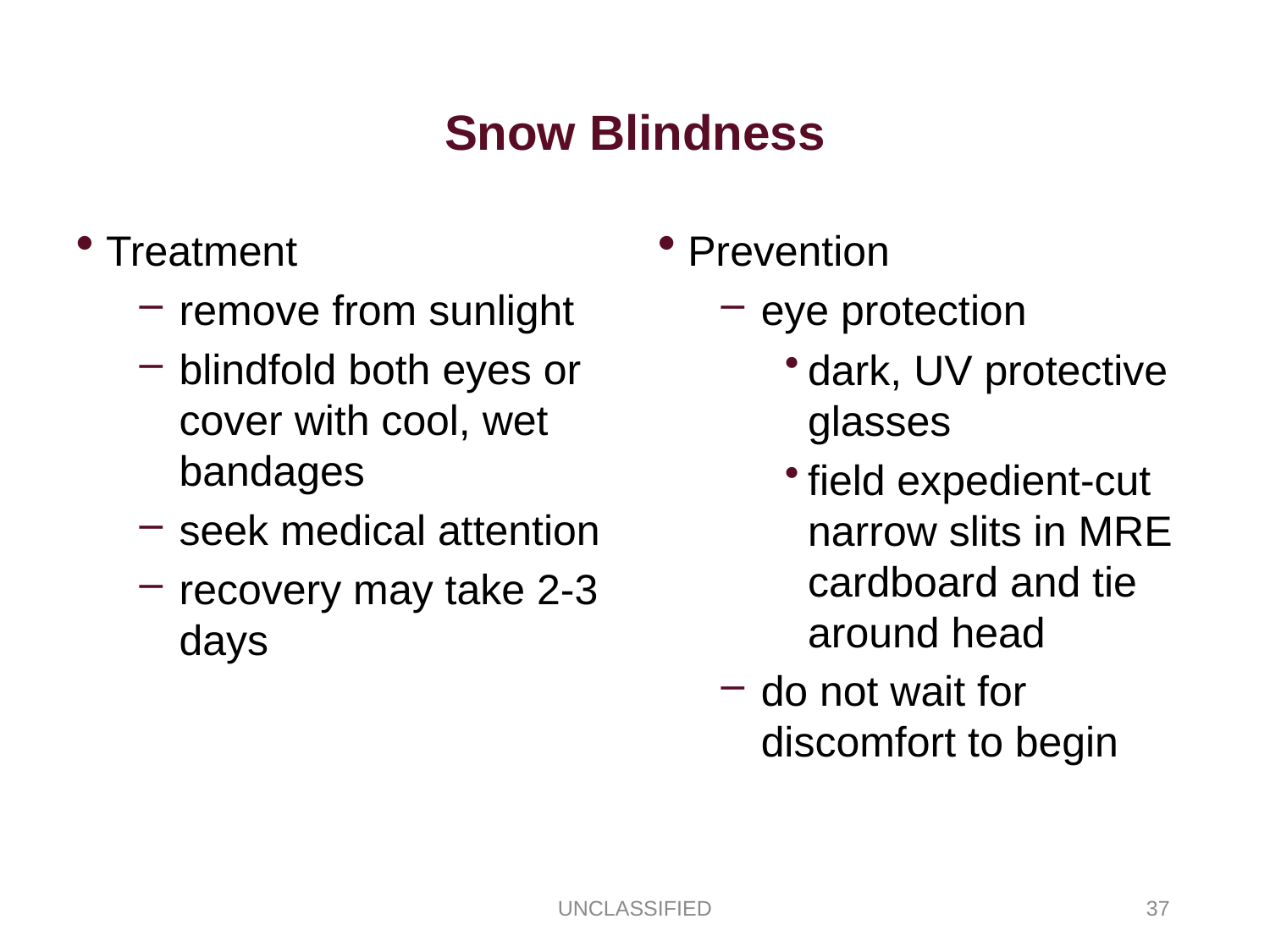

Snow Blindness
Treatment
remove from sunlight
blindfold both eyes or cover with cool, wet bandages
seek medical attention
recovery may take 2-3 days
Prevention
eye protection
dark, UV protective glasses
field expedient-cut narrow slits in MRE cardboard and tie around head
do not wait for discomfort to begin
UNCLASSIFIED
37